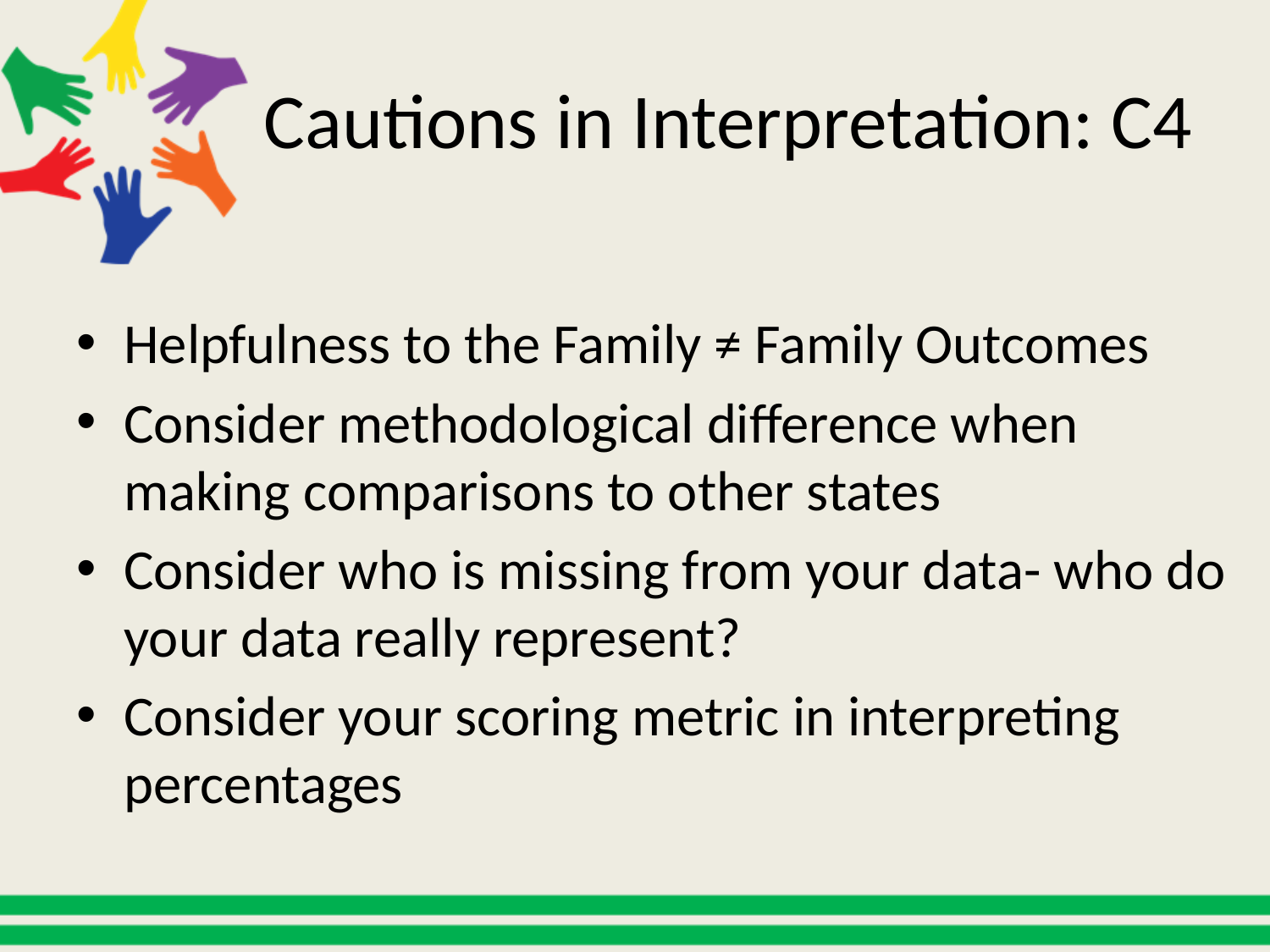

# Cautions in Interpretation: C4

Helpfulness to the Family ≠ Family Outcomes
Consider methodological difference when making comparisons to other states
Consider who is missing from your data- who do your data really represent?
Consider your scoring metric in interpreting percentages